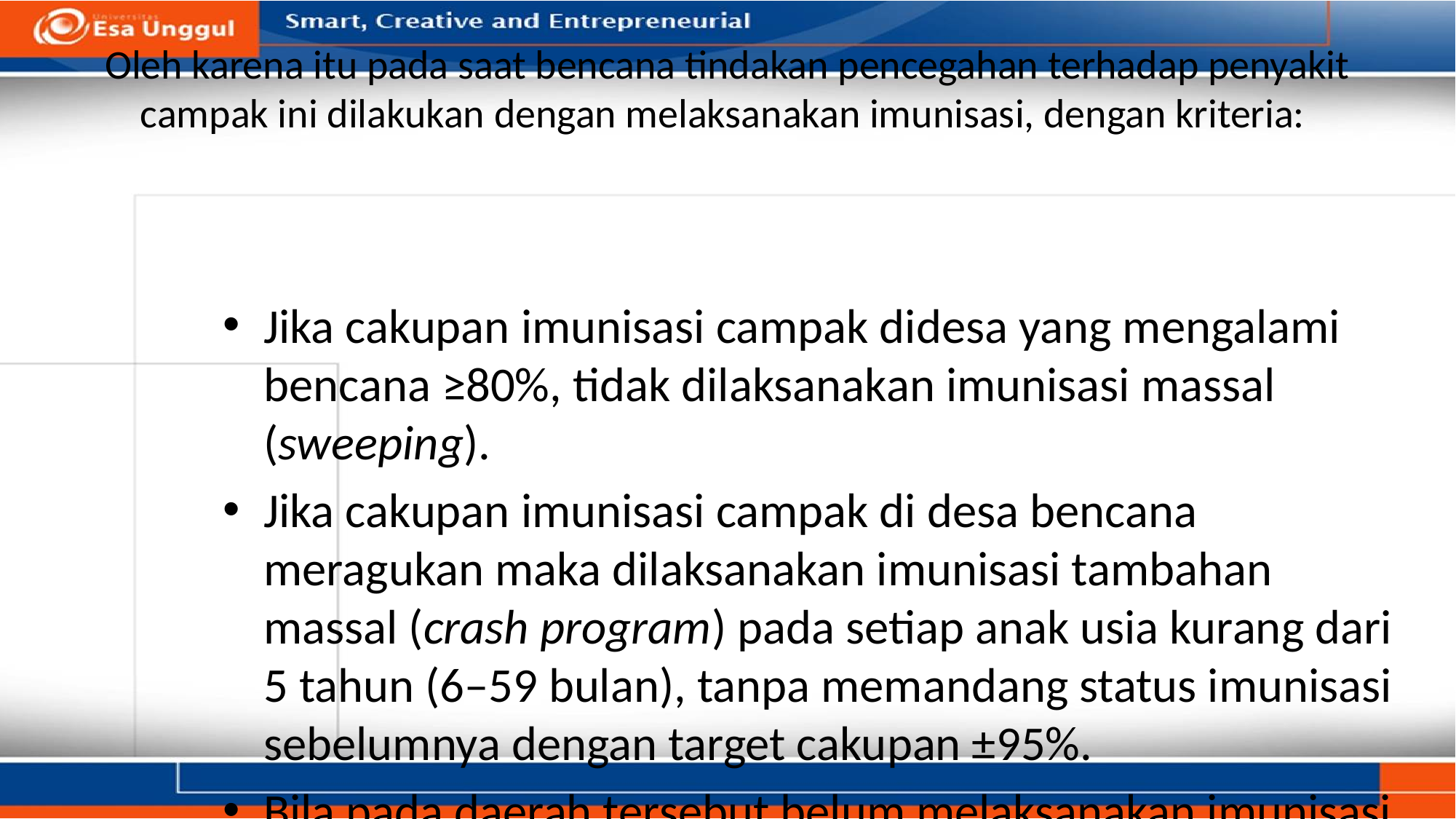

# Oleh karena itu pada saat bencana tindakan pencegahan terhadap penyakit campak ini dilakukan dengan melaksanakan imunisasi, dengan kriteria:
Jika cakupan imunisasi campak didesa yang mengalami bencana ≥80%, tidak dilaksanakan imunisasi massal (sweeping).
Jika cakupan imunisasi campak di desa bencana meragukan maka dilaksanakan imunisasi tambahan massal (crash program) pada setiap anak usia kurang dari 5 tahun (6–59 bulan), tanpa memandang status imunisasi sebelumnya dengan target cakupan ±95%.
Bila pada daerah tersebut belum melaksanakan imunisasi campak secara rutin pada anak sekolah, imunisasi dasar juga diberikan pada kelompok usia sekolah dasar kelas 1 sampai 6.